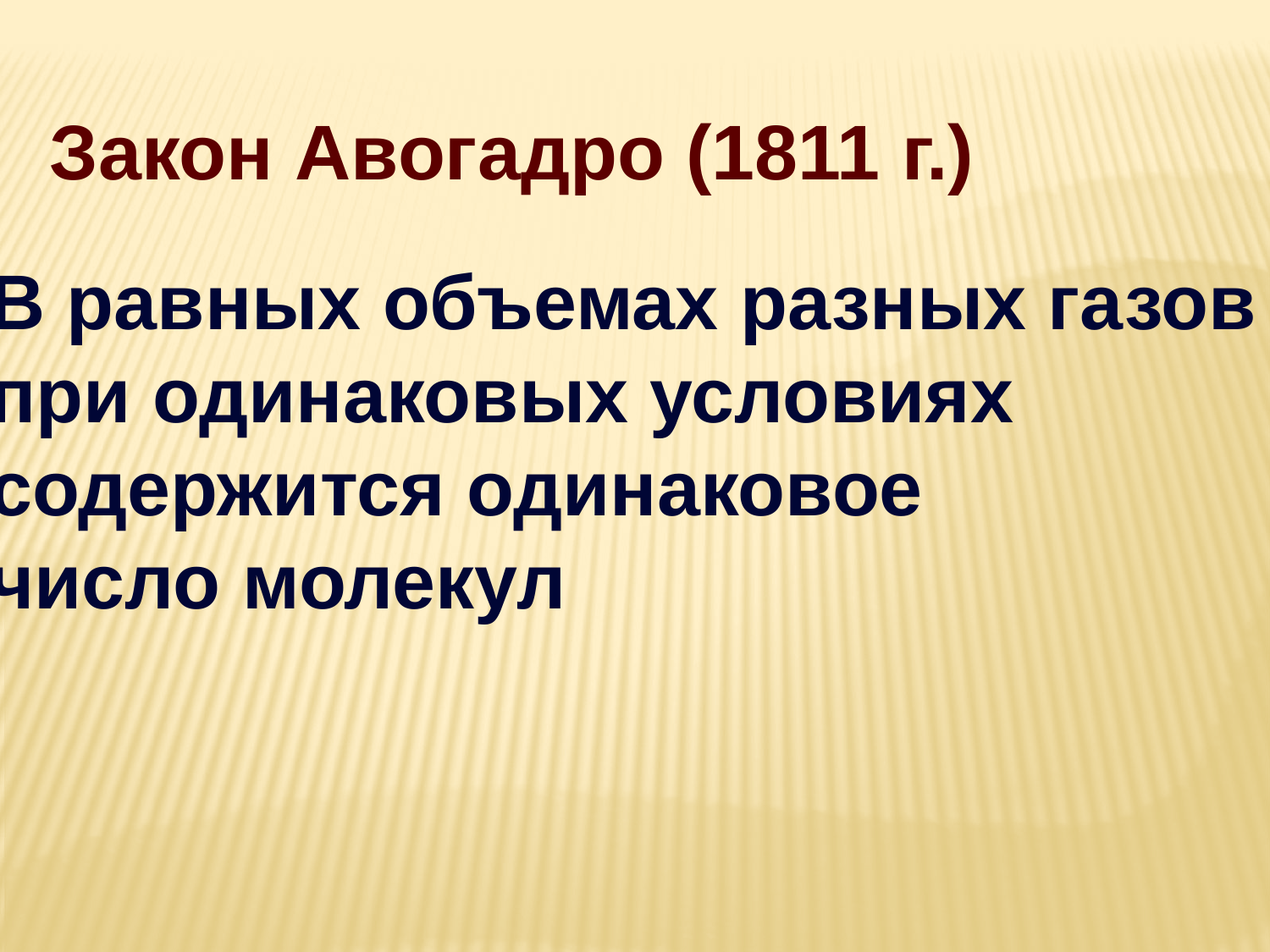

Закон Авогадро (1811 г.)
В равных объемах разных газов
при одинаковых условиях
содержится одинаковое
число молекул